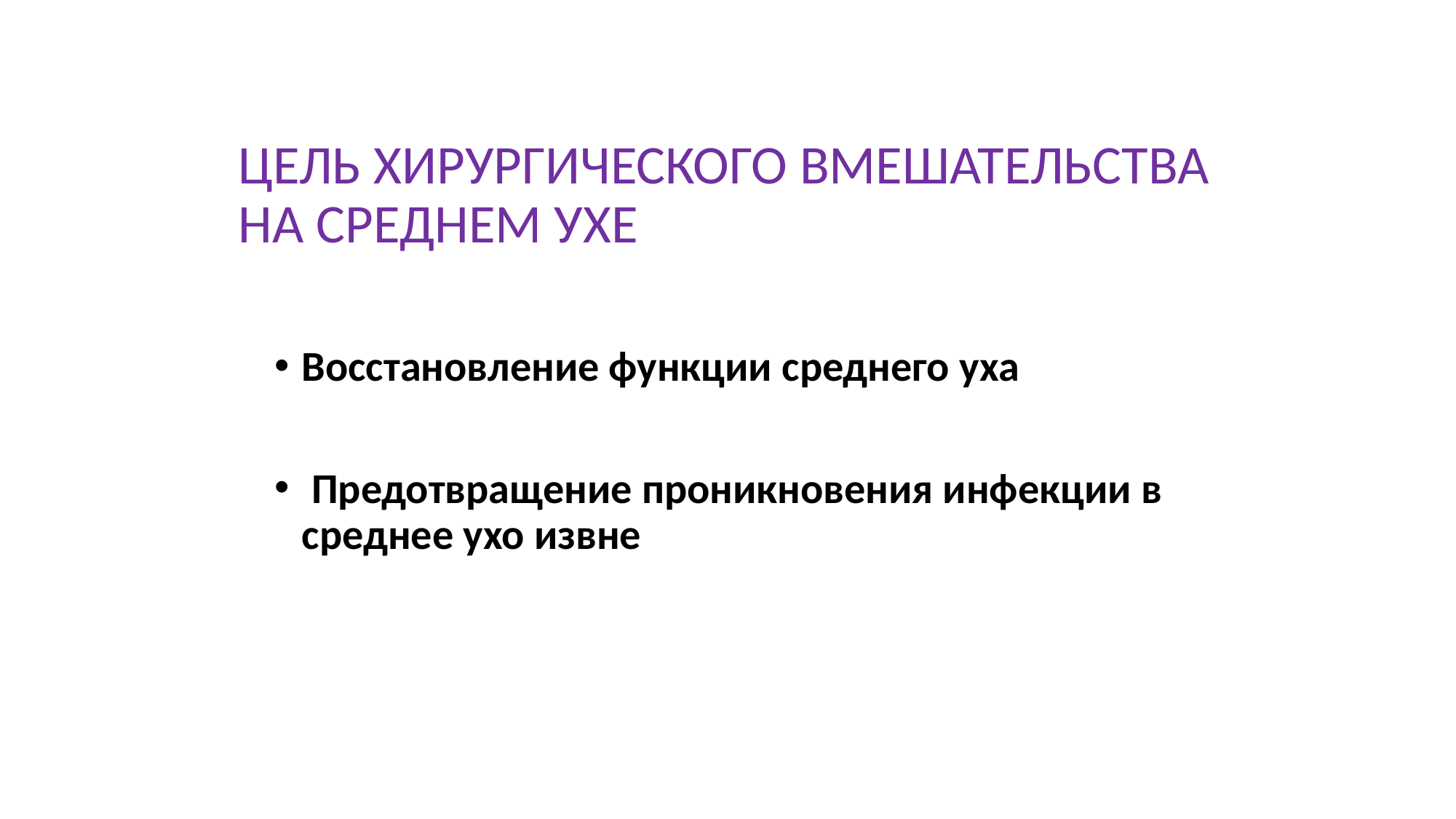

# ЦЕЛЬ ХИРУРГИЧЕСКОГО ВМЕШАТЕЛЬСТВА НА СРЕДНЕМ УХЕ

Восстановление функции среднего уха

 Предотвращение проникновения инфекции в среднее ухо извне